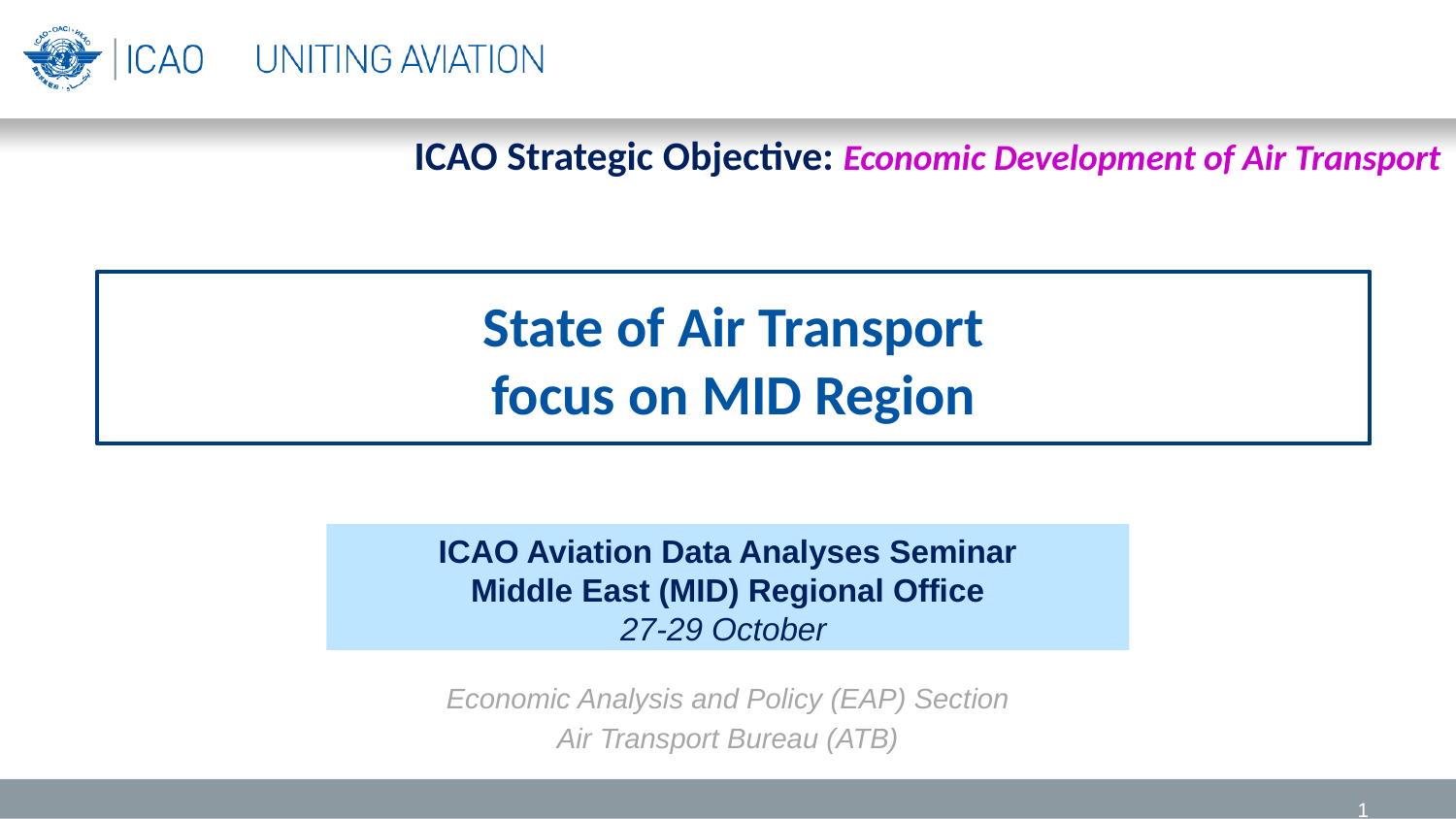

ICAO Strategic Objective: Economic Development of Air Transport

# State of Air Transport focus on MID Region
ICAO Aviation Data Analyses Seminar
Middle East (MID) Regional Office
27-29 October
Economic Analysis and Policy (EAP) Section
Air Transport Bureau (ATB)
1